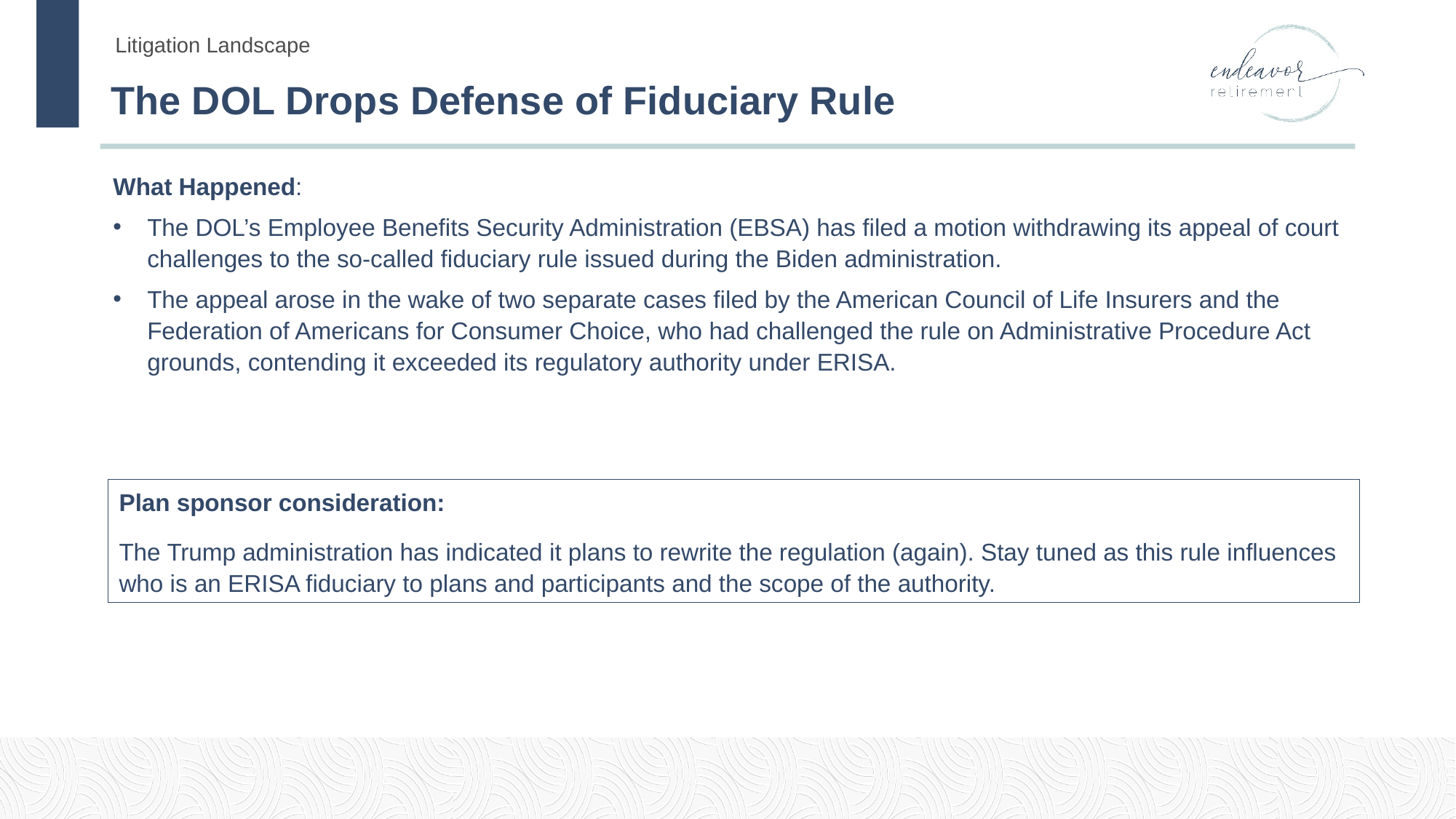

# The DOL Drops Defense of Fiduciary Rule

What Happened:
The DOL’s Employee Benefits Security Administration (EBSA) has filed a motion withdrawing its appeal of court challenges to the so-called fiduciary rule issued during the Biden administration.
The appeal arose in the wake of two separate cases filed by the American Council of Life Insurers and the Federation of Americans for Consumer Choice, who had challenged the rule on Administrative Procedure Act grounds, contending it exceeded its regulatory authority under ERISA.
Plan sponsor consideration:
The Trump administration has indicated it plans to rewrite the regulation (again). Stay tuned as this rule influences who is an ERISA fiduciary to plans and participants and the scope of the authority.